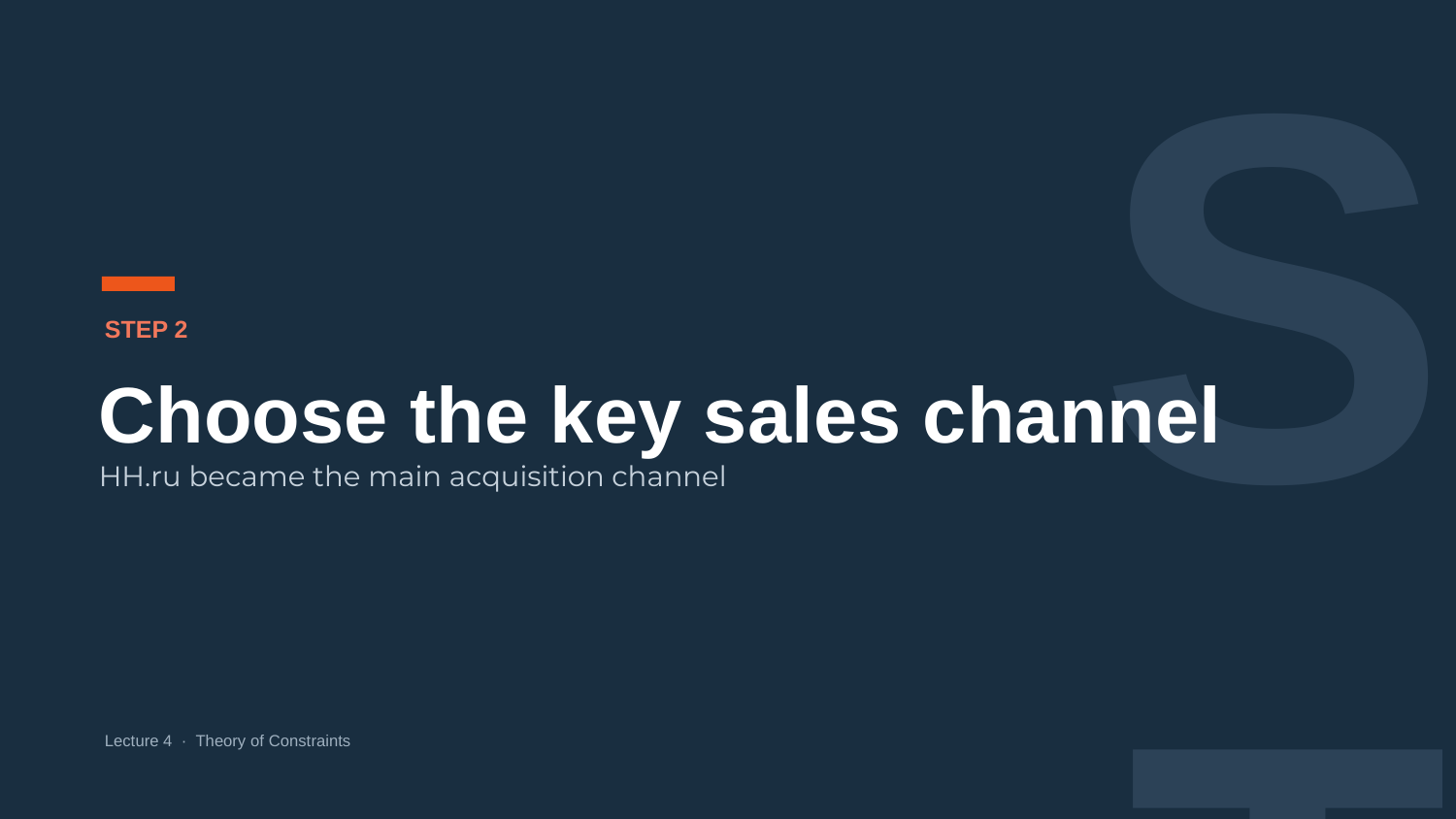

STEP

STEP 2
Choose the key sales channel
HH.ru became the main acquisition channel
Lecture 4  ·  Theory of Constraints